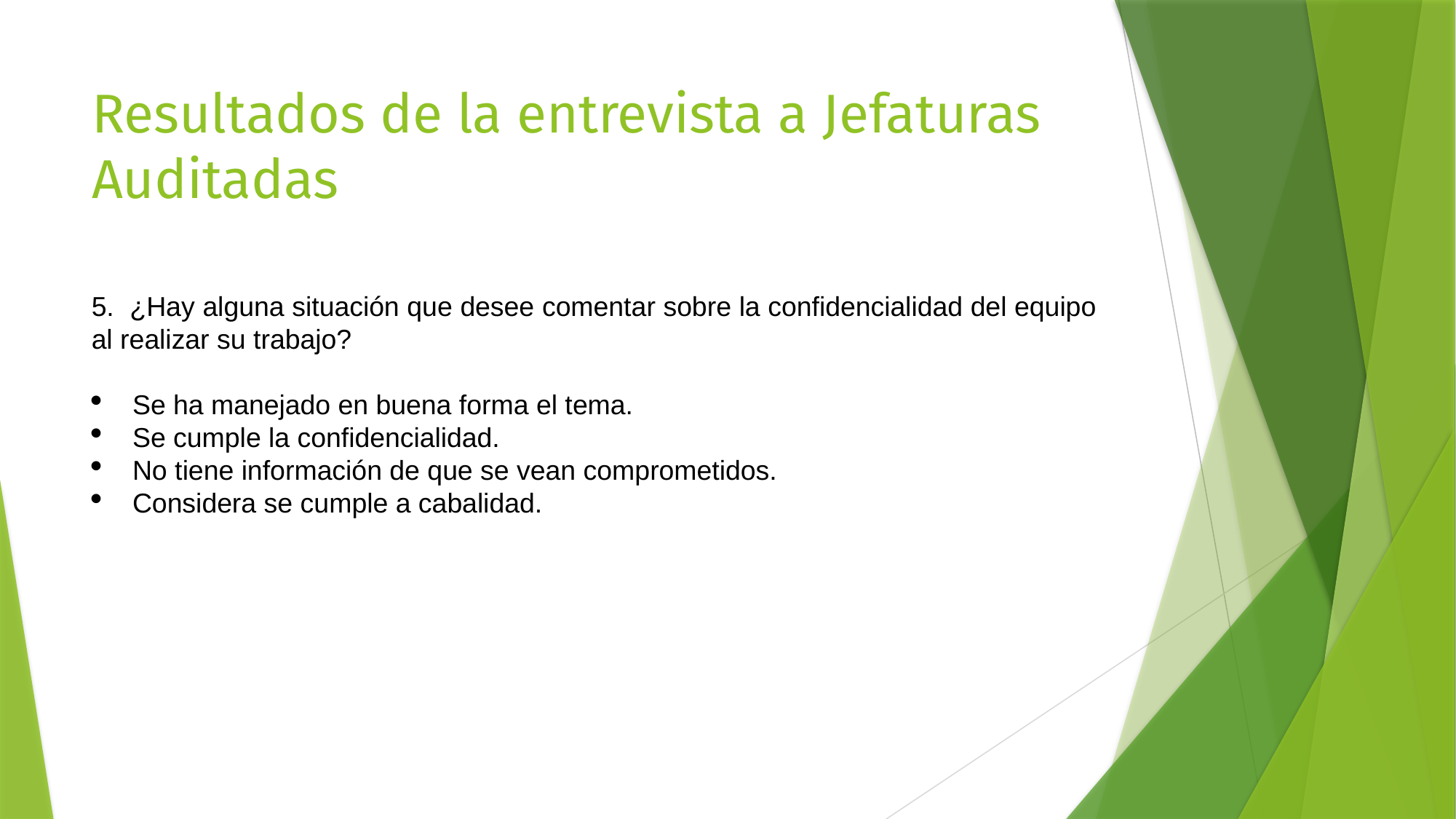

# Resultados de la entrevista a Jefaturas Auditadas
5.  ¿Hay alguna situación que desee comentar sobre la confidencialidad del equipo al realizar su trabajo?

Se ha manejado en buena forma el tema.
Se cumple la confidencialidad.
No tiene información de que se vean comprometidos.
Considera se cumple a cabalidad.